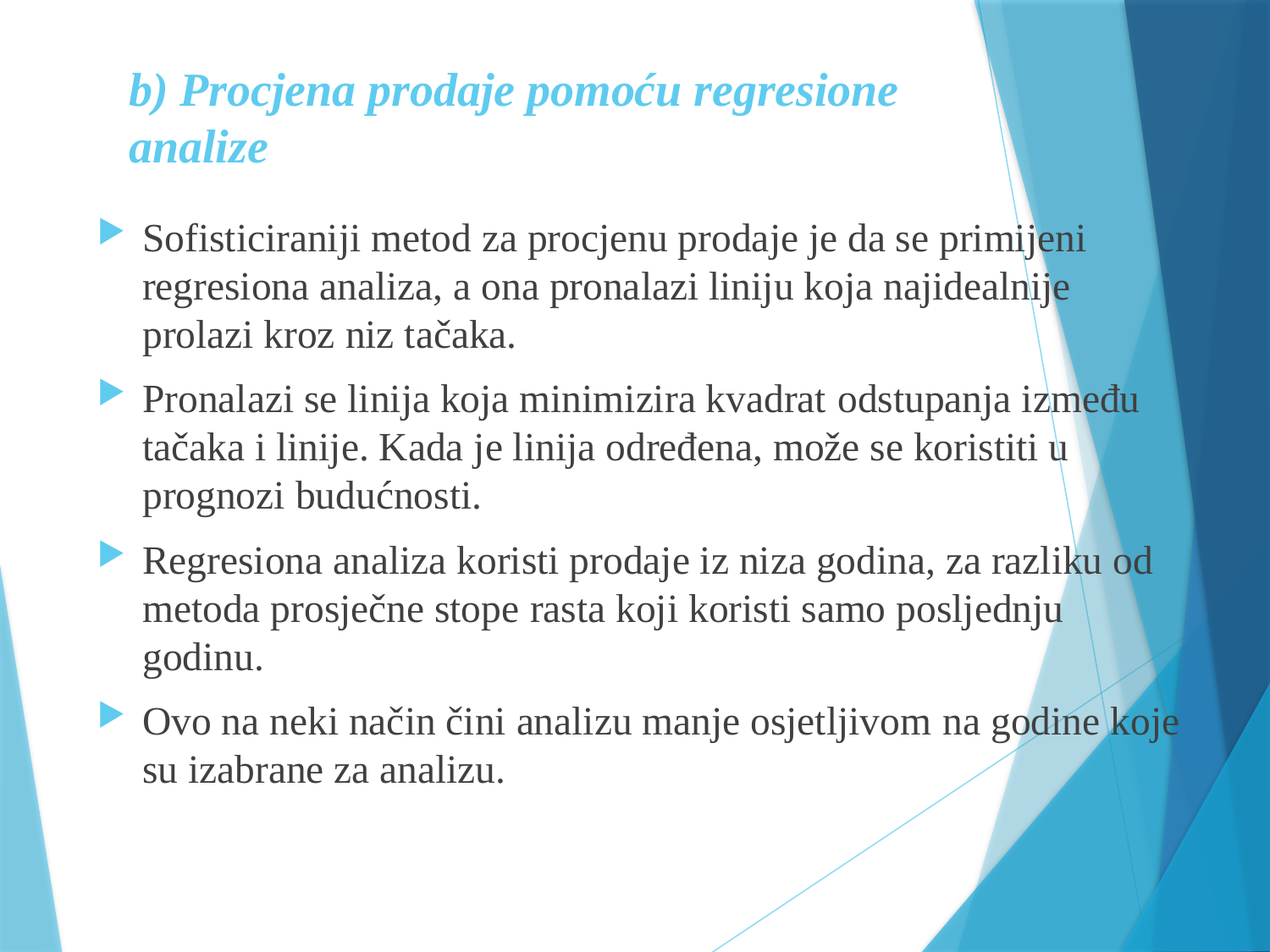

# b) Procjena prodaje pomoću regresione analize

Sofisticiraniji metod za procjenu prodaje je da se primijeni regresiona analiza, a ona pronalazi liniju koja najidealnije prolazi kroz niz tačaka.
Pronalazi se linija koja minimizira kvadrat odstupanja između tačaka i linije. Kada je linija određena, može se koristiti u prognozi budućnosti.
Regresiona analiza koristi prodaje iz niza godina, za razliku od metoda prosječne stope rasta koji koristi samo posljednju godinu.
Ovo na neki način čini analizu manje osjetljivom na godine koje su izabrane za analizu.